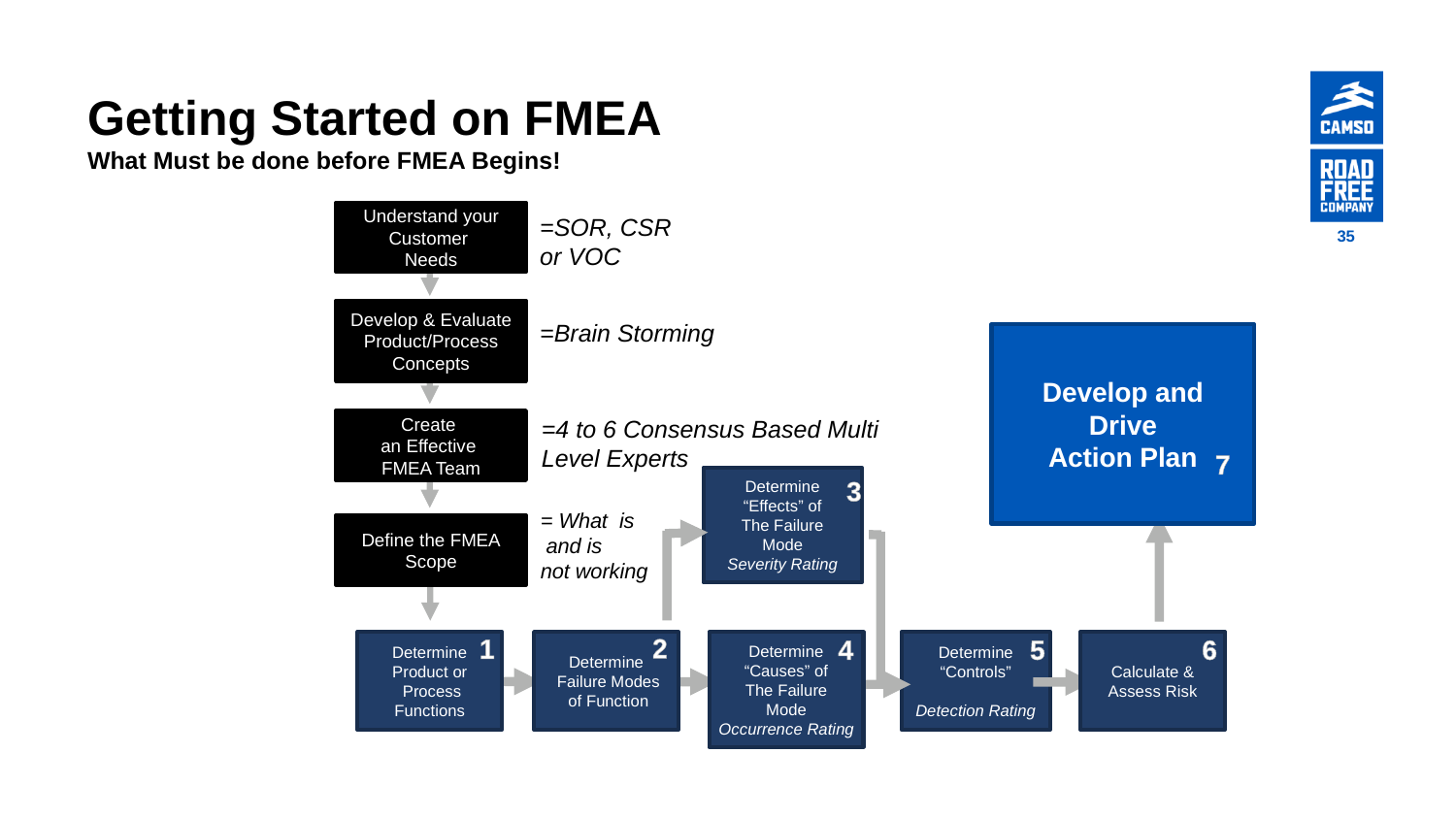

# Getting Started on FMEA What Must be done before FMEA Begins!
Understand your
Customer
Needs
=SOR, CSR or VOC
35

Develop & Evaluate
Product/Process
Concepts
=Brain Storming
Develop and
Drive
Action Plan

=4 to 6 Consensus Based Multi
Level Experts
Create
an Effective
FMEA Team
7
3

Determine
“Effects” of
The Failure
Mode
Severity Rating
= What  is
 and is
not working
Define the FMEA
Scope

2
1
6
4
5
6
Determine
Product or
 Process
Functions
Determine
 Failure Modes
 of Function
Determine
“Causes” of
The Failure
Mode
Occurrence Rating
Determine
“Controls”

Detection Rating
Calculate &
Assess Risk